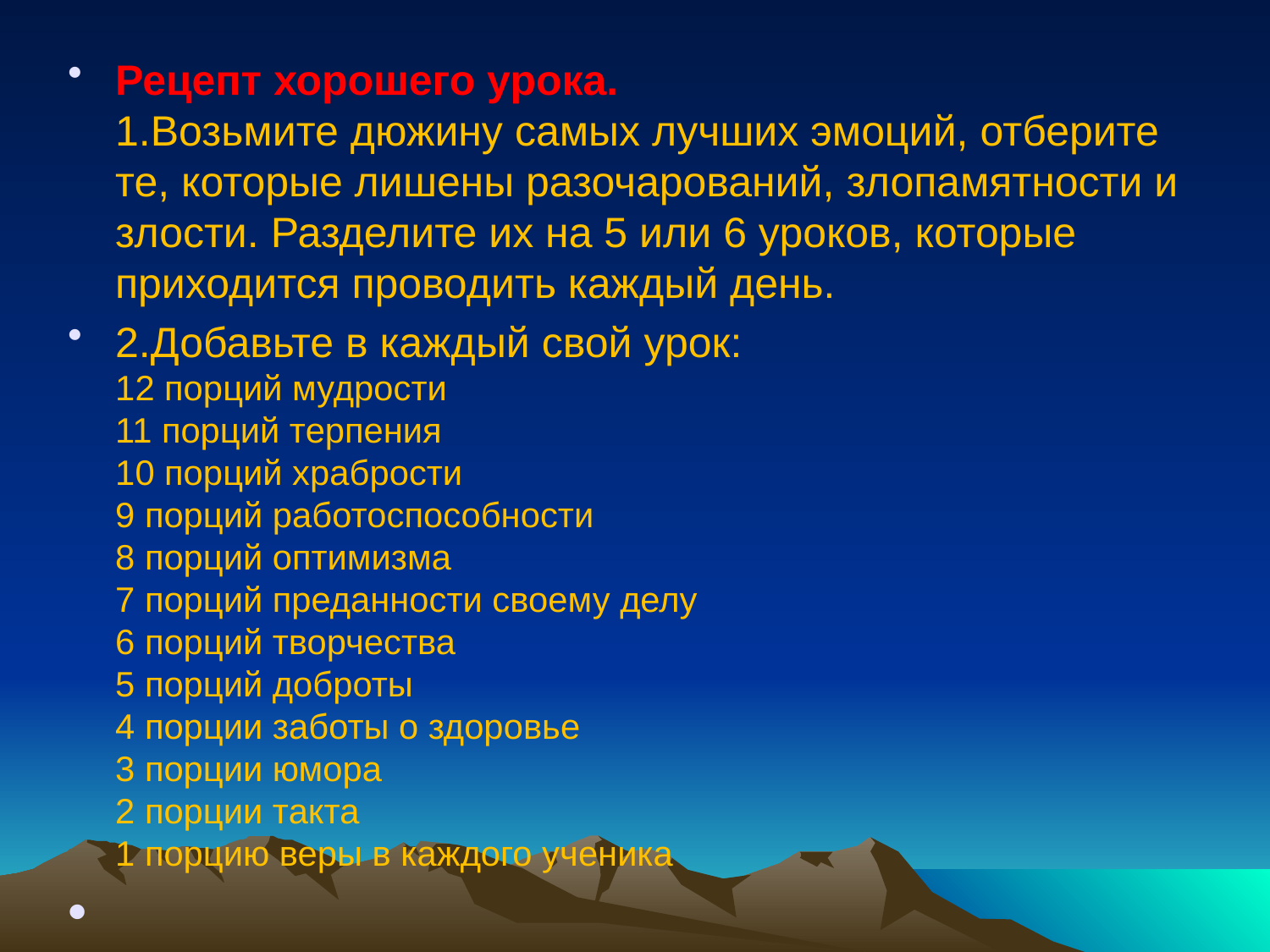

Рецепт хорошего урока.
1.Возьмите дюжину самых лучших эмоций, отберите те, которые лишены разочарований, злопамятности и злости. Разделите их на 5 или 6 уроков, которые приходится проводить каждый день.
2.Добавьте в каждый свой урок:
12 порций мудрости
11 порций терпения
10 порций храбрости
9 порций работоспособности
8 порций оптимизма
7 порций преданности своему делу
6 порций творчества
5 порций доброты
4 порции заботы о здоровье
3 порции юмора
2 порции такта
1 порцию веры в каждого ученика